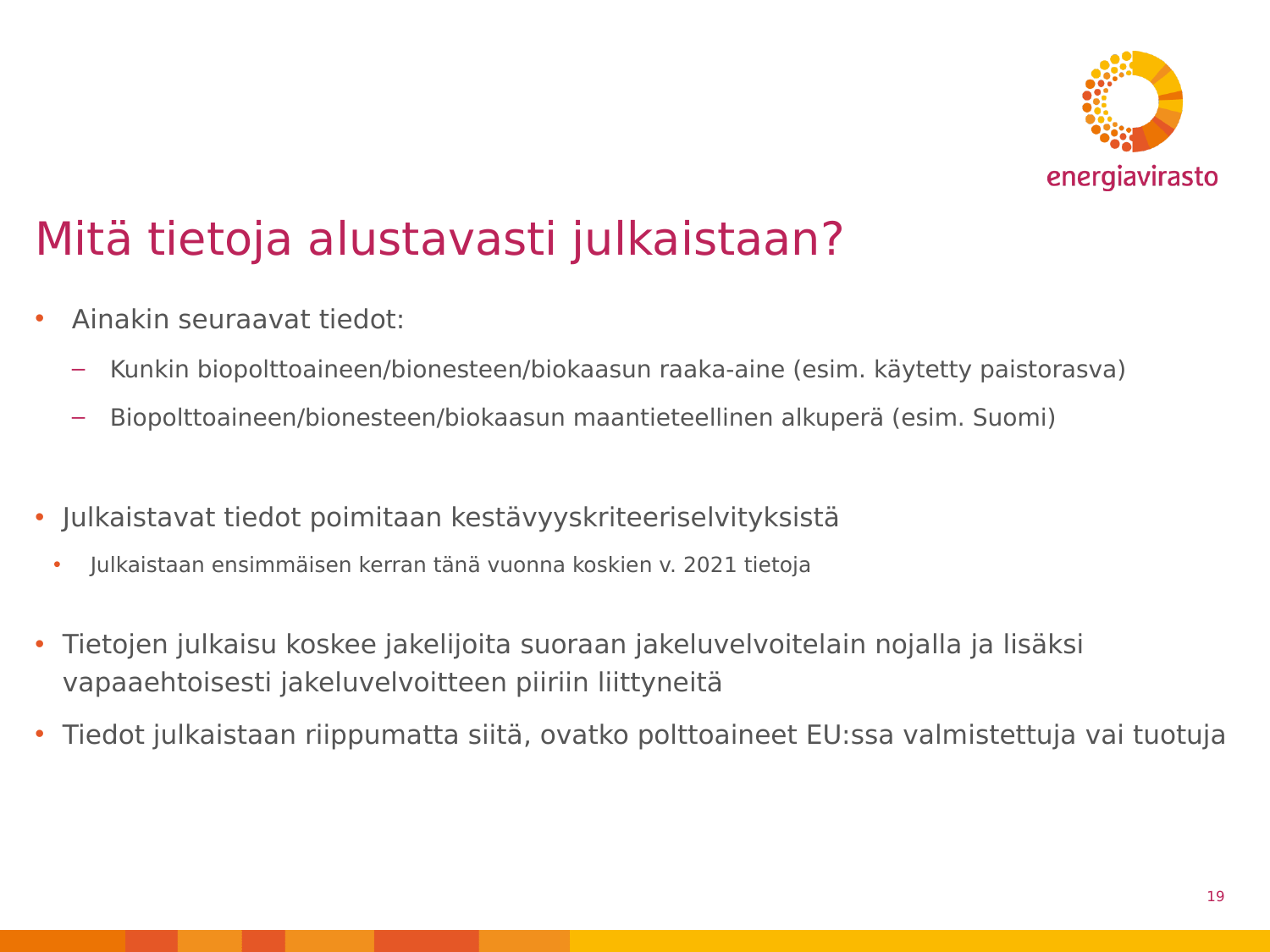

# Mitä tietoja alustavasti julkaistaan?
Ainakin seuraavat tiedot:
Kunkin biopolttoaineen/bionesteen/biokaasun raaka-aine (esim. käytetty paistorasva)
Biopolttoaineen/bionesteen/biokaasun maantieteellinen alkuperä (esim. Suomi)

Julkaistavat tiedot poimitaan kestävyyskriteeriselvityksistä
Julkaistaan ensimmäisen kerran tänä vuonna koskien v. 2021 tietoja
Tietojen julkaisu koskee jakelijoita suoraan jakeluvelvoitelain nojalla ja lisäksi vapaaehtoisesti jakeluvelvoitteen piiriin liittyneitä
Tiedot julkaistaan riippumatta siitä, ovatko polttoaineet EU:ssa valmistettuja vai tuotuja

19